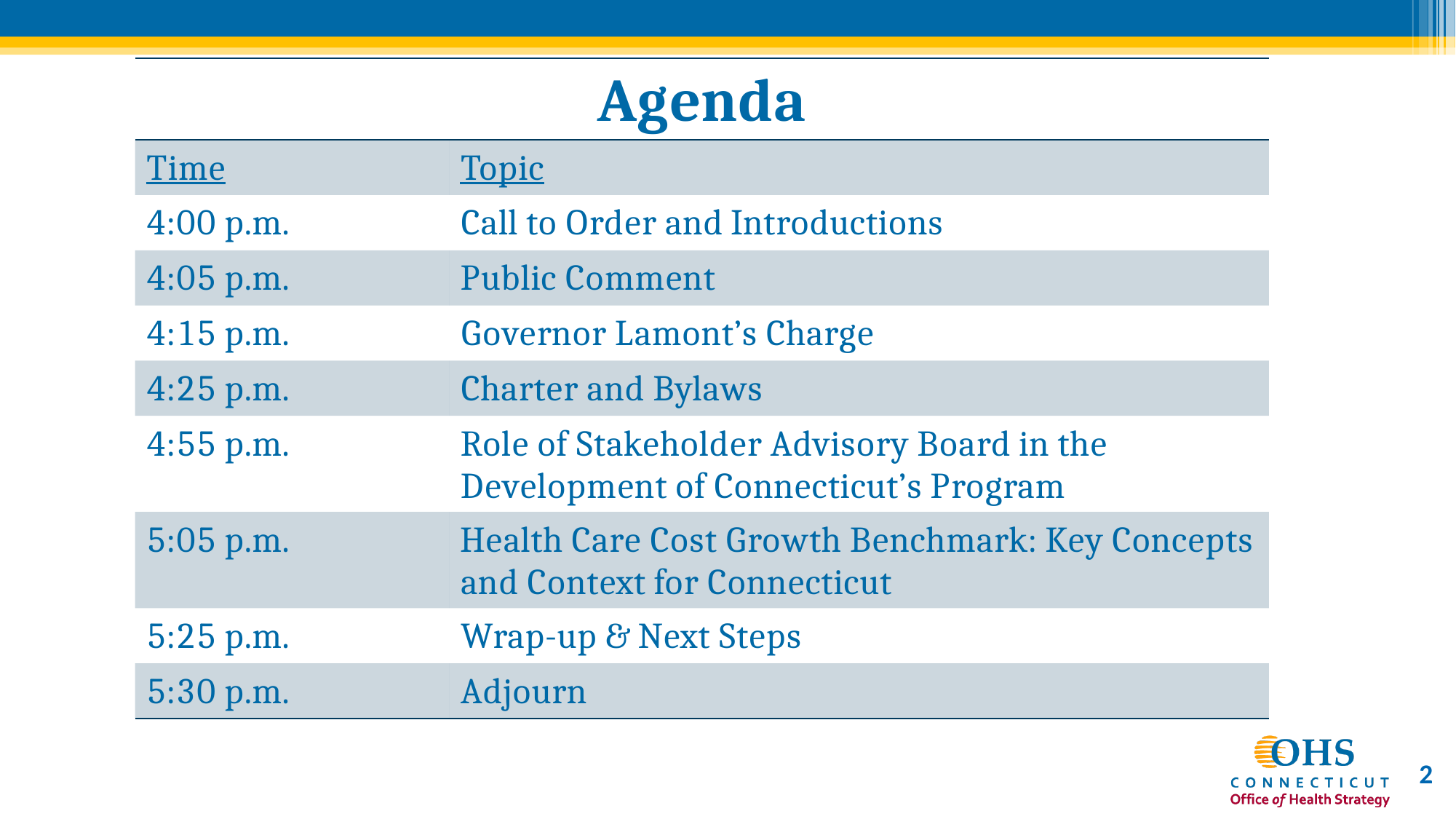

| Agenda |  |
| --- | --- |
| Time | Topic |
| 4:00 p.m. | Call to Order and Introductions |
| 4:05 p.m. | Public Comment |
| 4:15 p.m. | Governor Lamont’s Charge |
| 4:25 p.m. | Charter and Bylaws |
| 4:55 p.m. | Role of Stakeholder Advisory Board in the Development of Connecticut’s Program |
| 5:05 p.m. | Health Care Cost Growth Benchmark: Key Concepts and Context for Connecticut |
| 5:25 p.m. | Wrap-up & Next Steps |
| 5:30 p.m. | Adjourn |
2